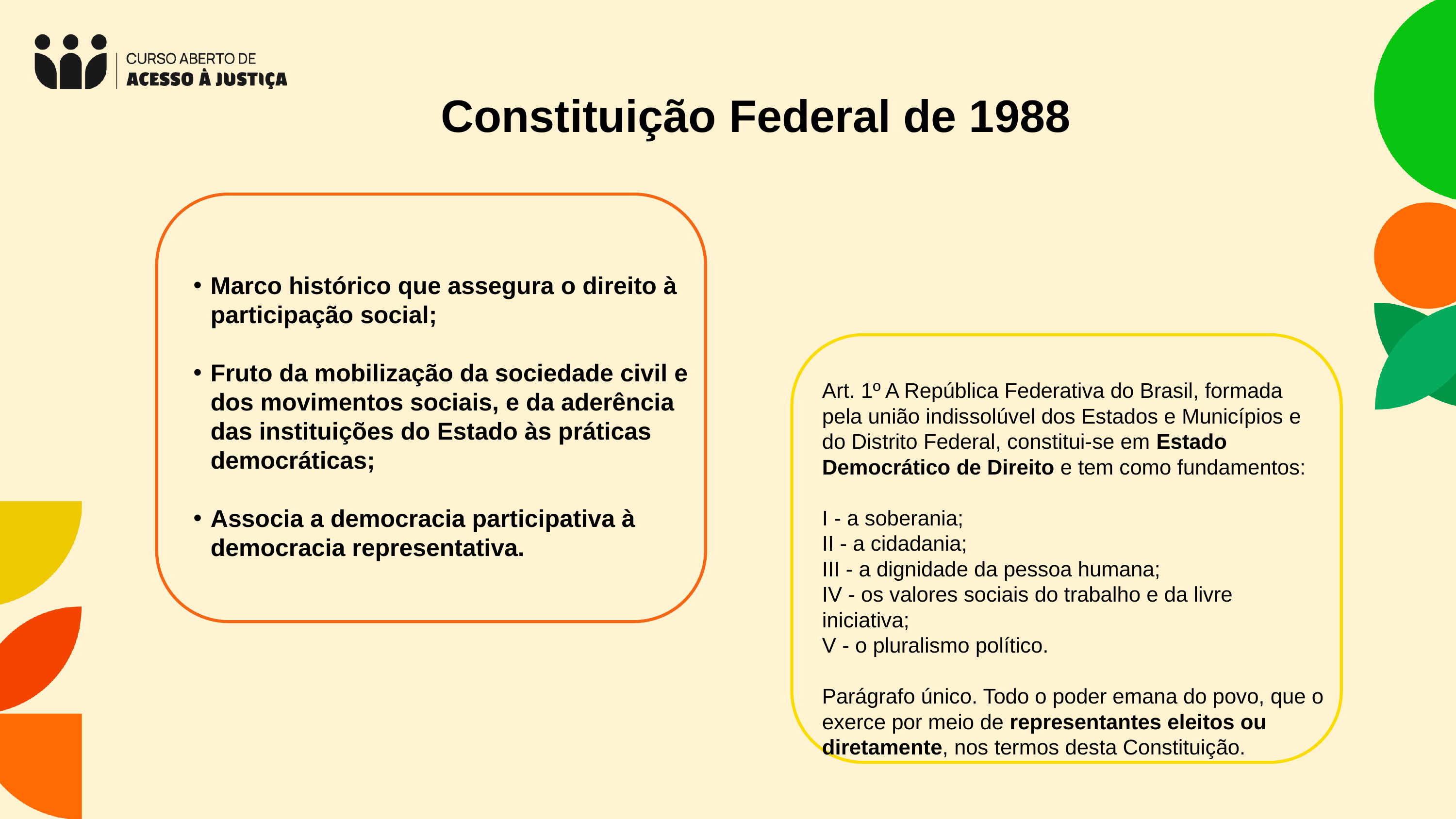

Constituição Federal de 1988

Marco histórico que assegura o direito à participação social;

Fruto da mobilização da sociedade civil e dos movimentos sociais, e da aderência das instituições do Estado às práticas democráticas;

Associa a democracia participativa à democracia representativa.

Art. 1º A República Federativa do Brasil, formada pela união indissolúvel dos Estados e Municípios e do Distrito Federal, constitui-se em Estado Democrático de Direito e tem como fundamentos:

I - a soberania;
II - a cidadania;
III - a dignidade da pessoa humana;
IV - os valores sociais do trabalho e da livre iniciativa;
V - o pluralismo político.

Parágrafo único. Todo o poder emana do povo, que o exerce por meio de representantes eleitos ou diretamente, nos termos desta Constituição.